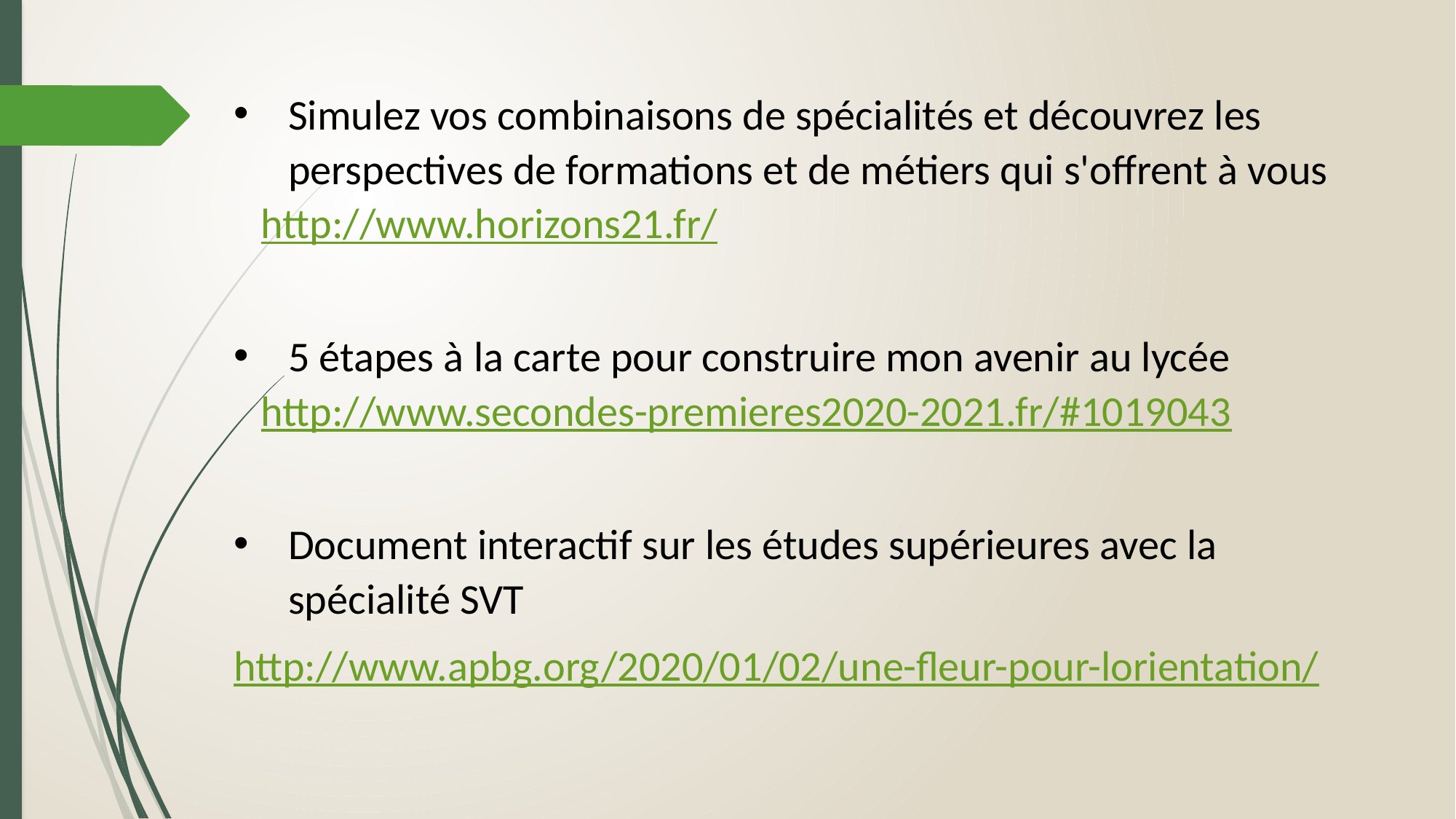

Simulez vos combinaisons de spécialités et découvrez les perspectives de formations et de métiers qui s'offrent à vous
http://www.horizons21.fr/

5 étapes à la carte pour construire mon avenir au lycée
http://www.secondes-premieres2020-2021.fr/#1019043

Document interactif sur les études supérieures avec la spécialité SVT
http://www.apbg.org/2020/01/02/une-fleur-pour-lorientation/